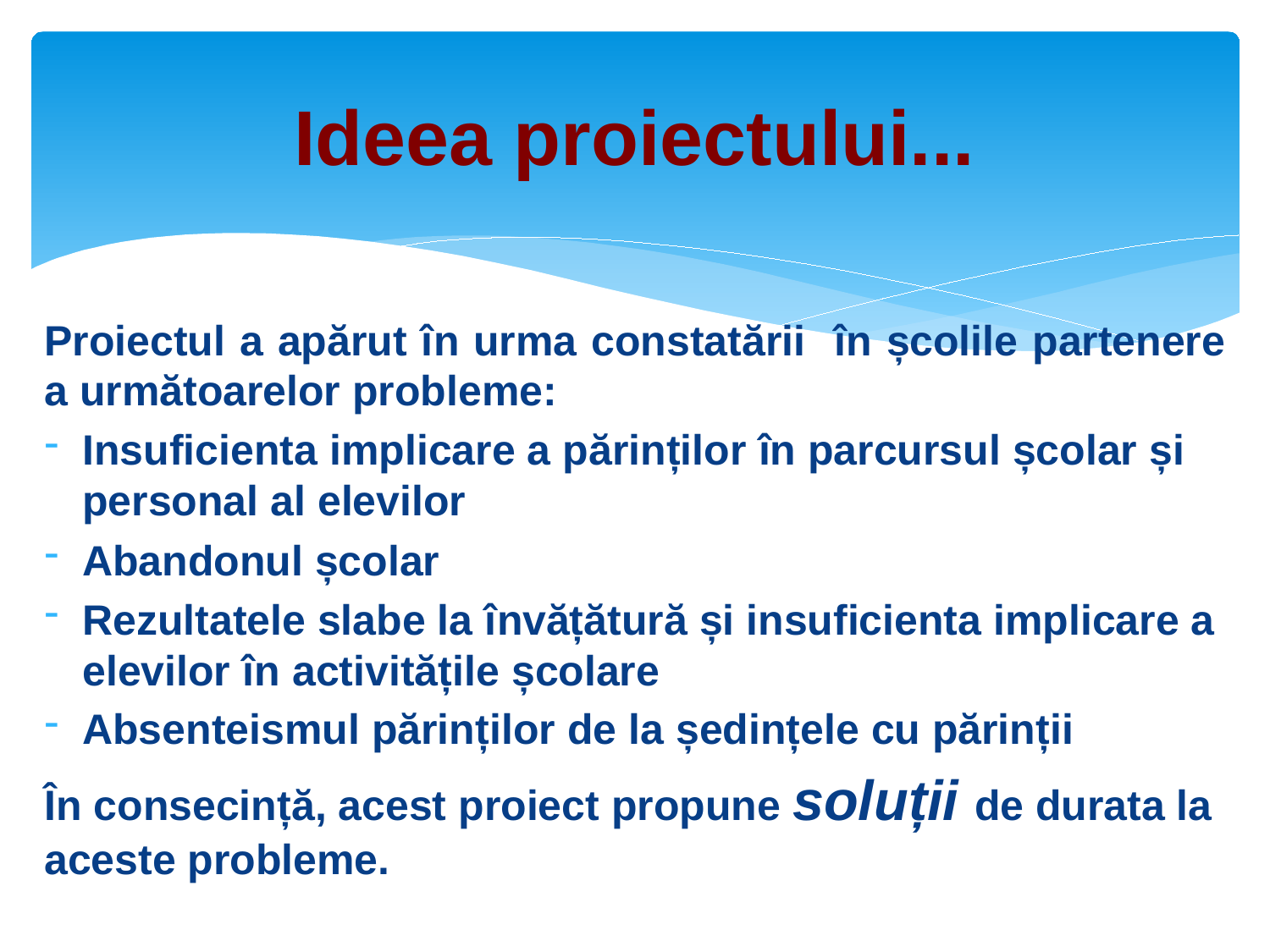

# Ideea proiectului...
Proiectul a apărut în urma constatării  în școlile partenere a următoarelor probleme:
Insuficienta implicare a părinților în parcursul școlar și personal al elevilor
Abandonul școlar
Rezultatele slabe la învățătură și insuficienta implicare a elevilor în activitățile școlare
Absenteismul părinților de la ședințele cu părinții
În consecință, acest proiect propune soluții de durata la aceste probleme.